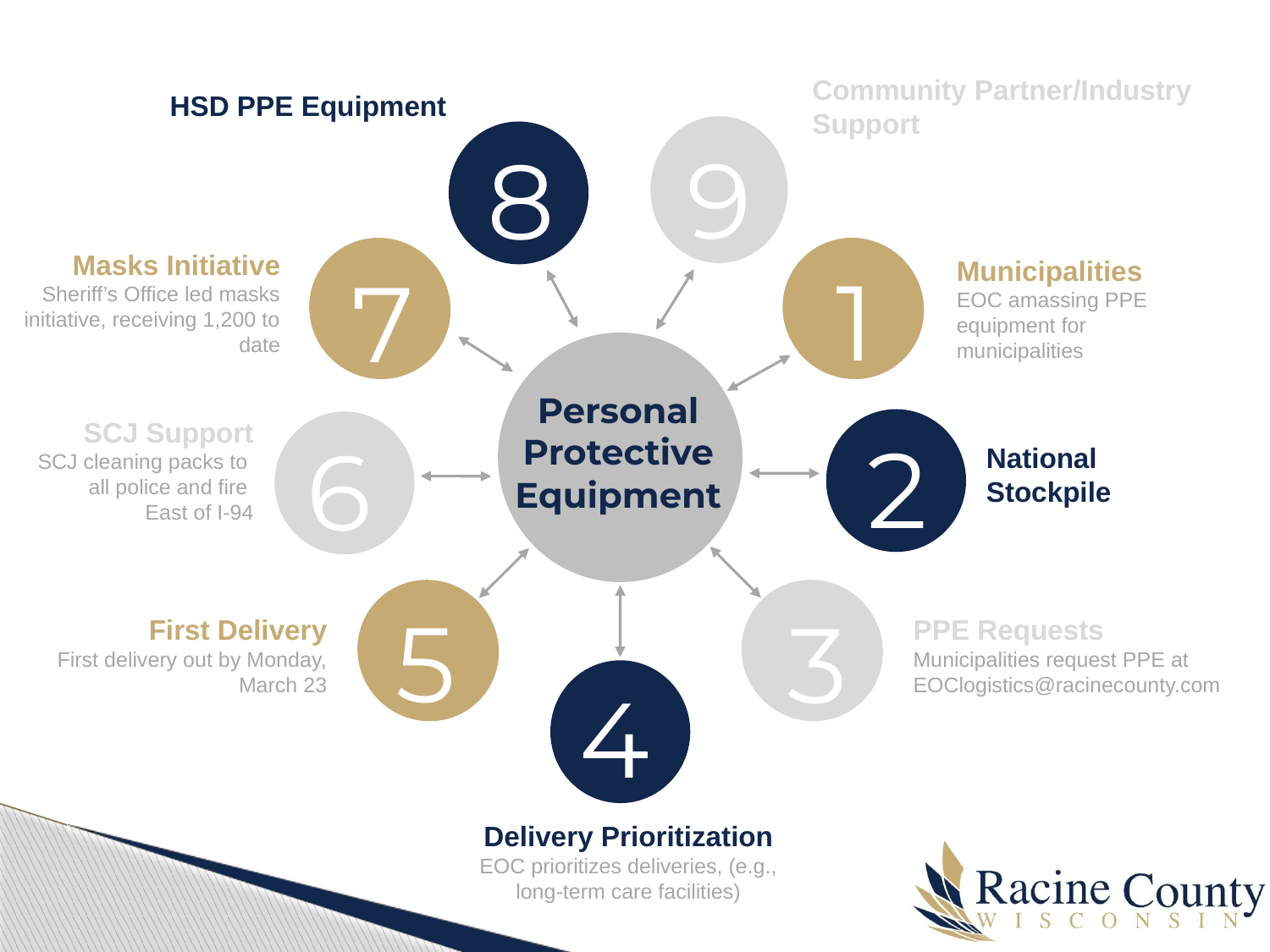

Community Partner/Industry Support
HSD PPE Equipment

9
8

Masks Initiative
Sheriff’s Office led masks initiative, receiving 1,200 to date
Municipalities
EOC amassing PPE equipment for municipalities
1
7

Personal Protective Equipment

SCJ Support
SCJ cleaning packs to
all police and fire
East of I-94
2
6
National
Stockpile

5
3
First Delivery
First delivery out by Monday, March 23
PPE Requests
Municipalities request PPE at EOClogistics@racinecounty.com

4
Delivery Prioritization
EOC prioritizes deliveries, (e.g., long-term care facilities)